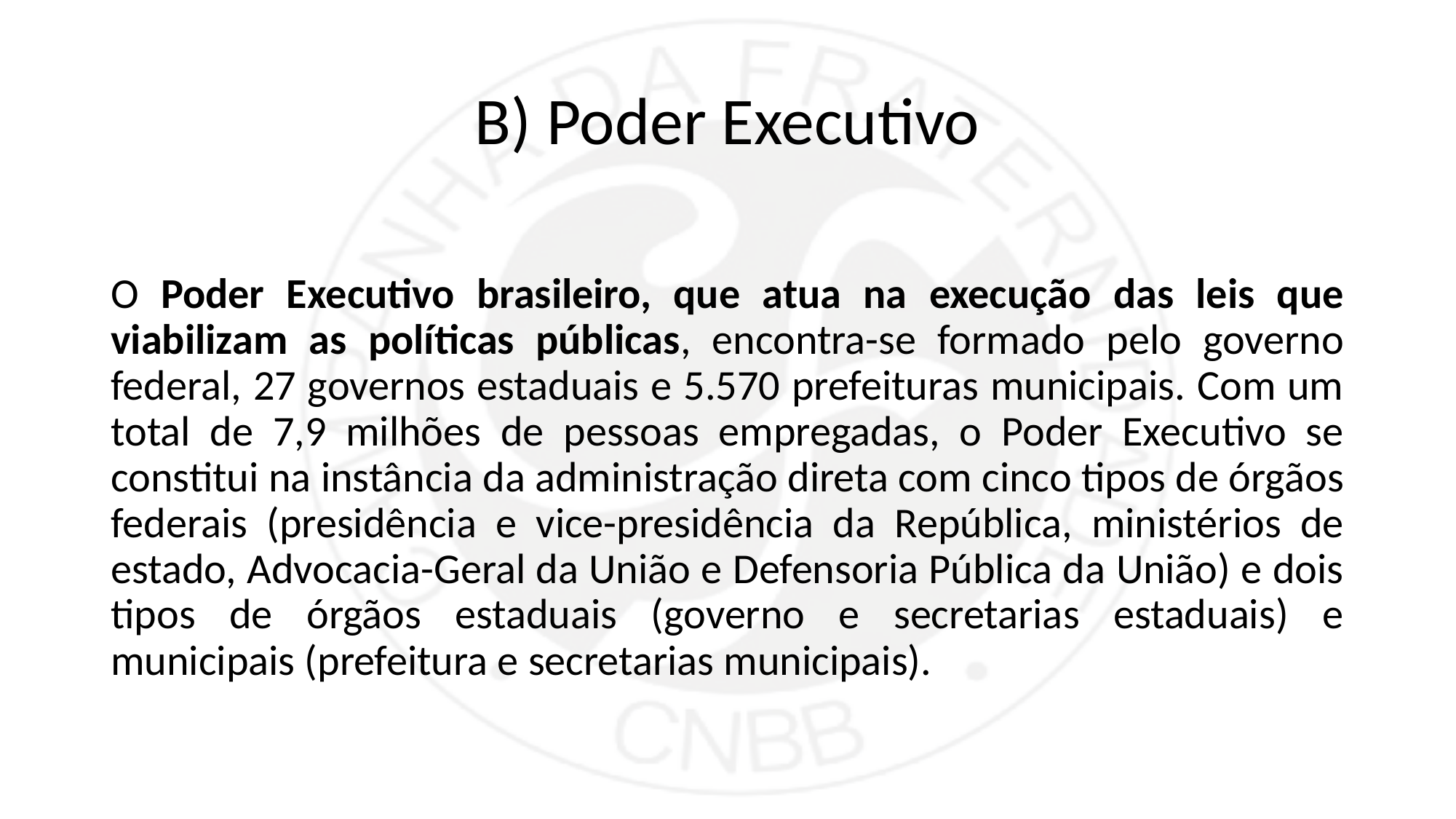

# B) Poder Executivo
O Poder Executivo brasileiro, que atua na execução das leis que viabilizam as políticas públicas, encontra-se formado pelo governo federal, 27 governos estaduais e 5.570 prefeituras municipais. Com um total de 7,9 milhões de pessoas empregadas, o Poder Executivo se constitui na instância da administração direta com cinco tipos de órgãos federais (presidência e vice-presidência da República, ministérios de estado, Advocacia-Geral da União e Defensoria Pública da União) e dois tipos de órgãos estaduais (governo e secretarias estaduais) e municipais (prefeitura e secretarias municipais).